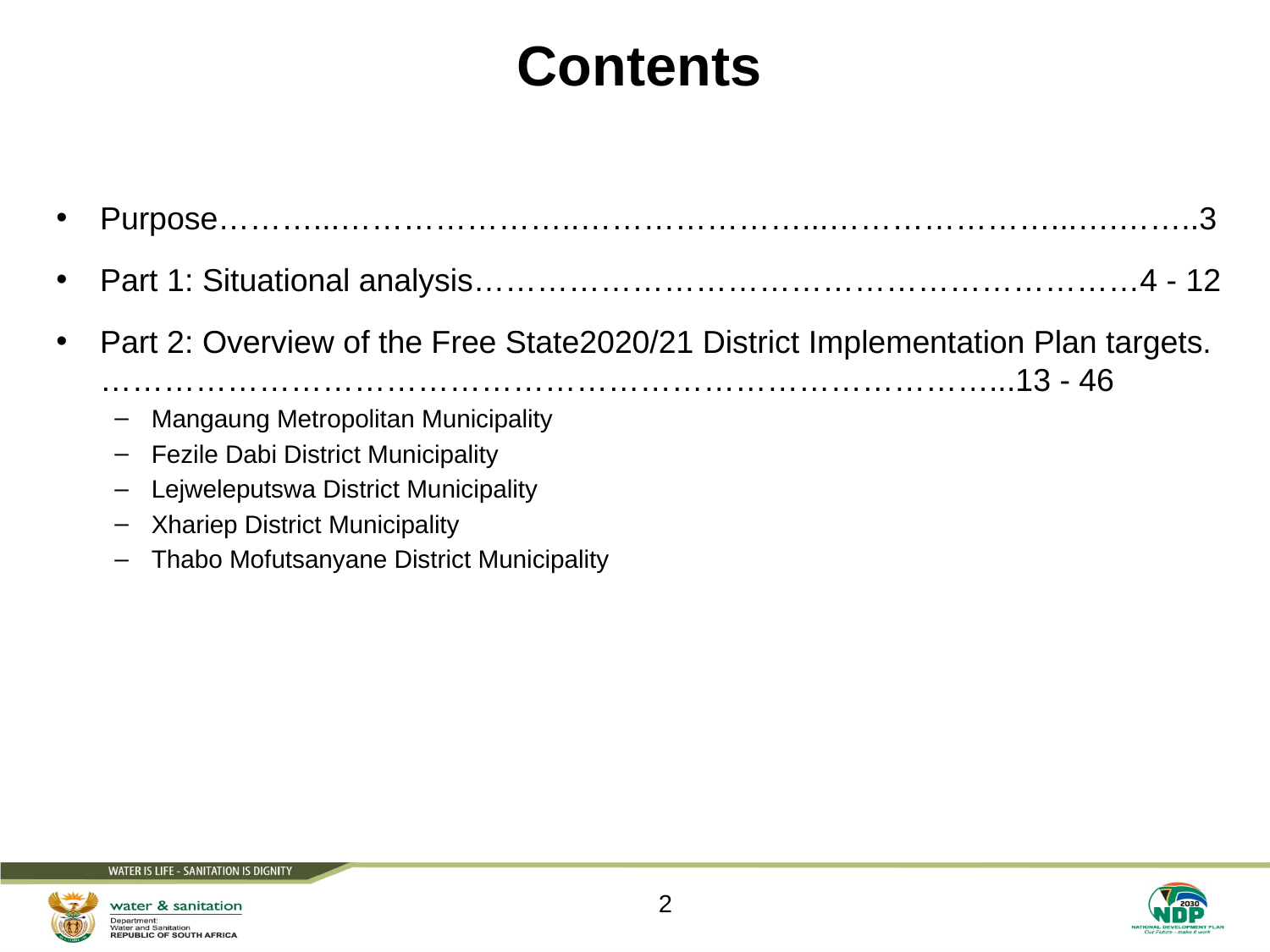

# Contents
Purpose………...…………………..…………………...…………………...….……..3

Part 1: Situational analysis………………………………………………………4 - 12

Part 2: Overview of the Free State2020/21 District Implementation Plan targets.…………………………………………………………………………...13 - 46
Mangaung Metropolitan Municipality
Fezile Dabi District Municipality
Lejweleputswa District Municipality
Xhariep District Municipality
Thabo Mofutsanyane District Municipality

2